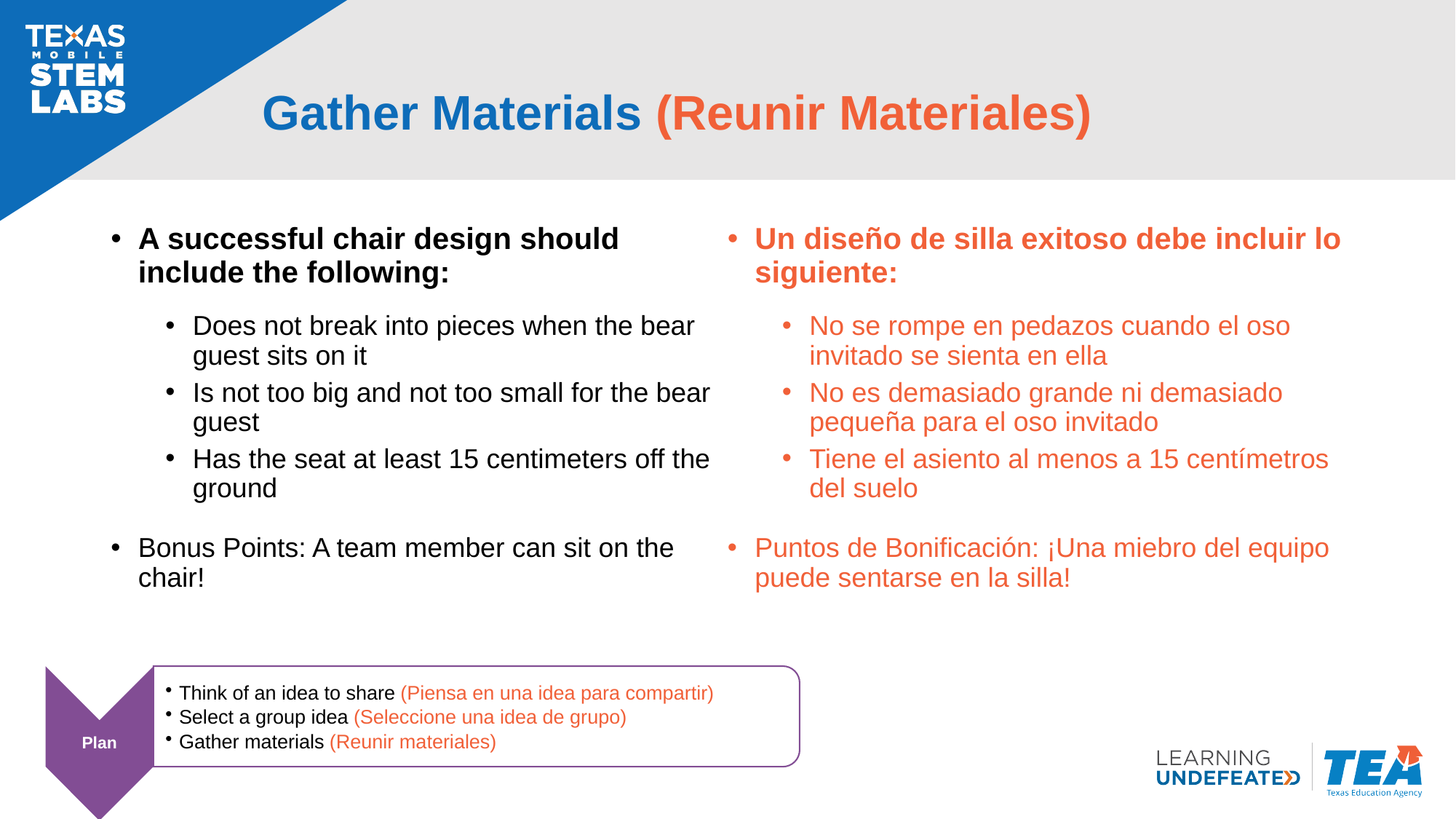

# Gather Materials (Reunir Materiales)
A successful chair design should include the following:
Does not break into pieces when the bear guest sits on it
Is not too big and not too small for the bear guest
Has the seat at least 15 centimeters off the ground
Bonus Points: A team member can sit on the chair!

Un diseño de silla exitoso debe incluir lo siguiente:
No se rompe en pedazos cuando el oso invitado se sienta en ella
No es demasiado grande ni demasiado pequeña para el oso invitado
Tiene el asiento al menos a 15 centímetros del suelo
Puntos de Bonificación: ¡Una miebro del equipo puede sentarse en la silla!